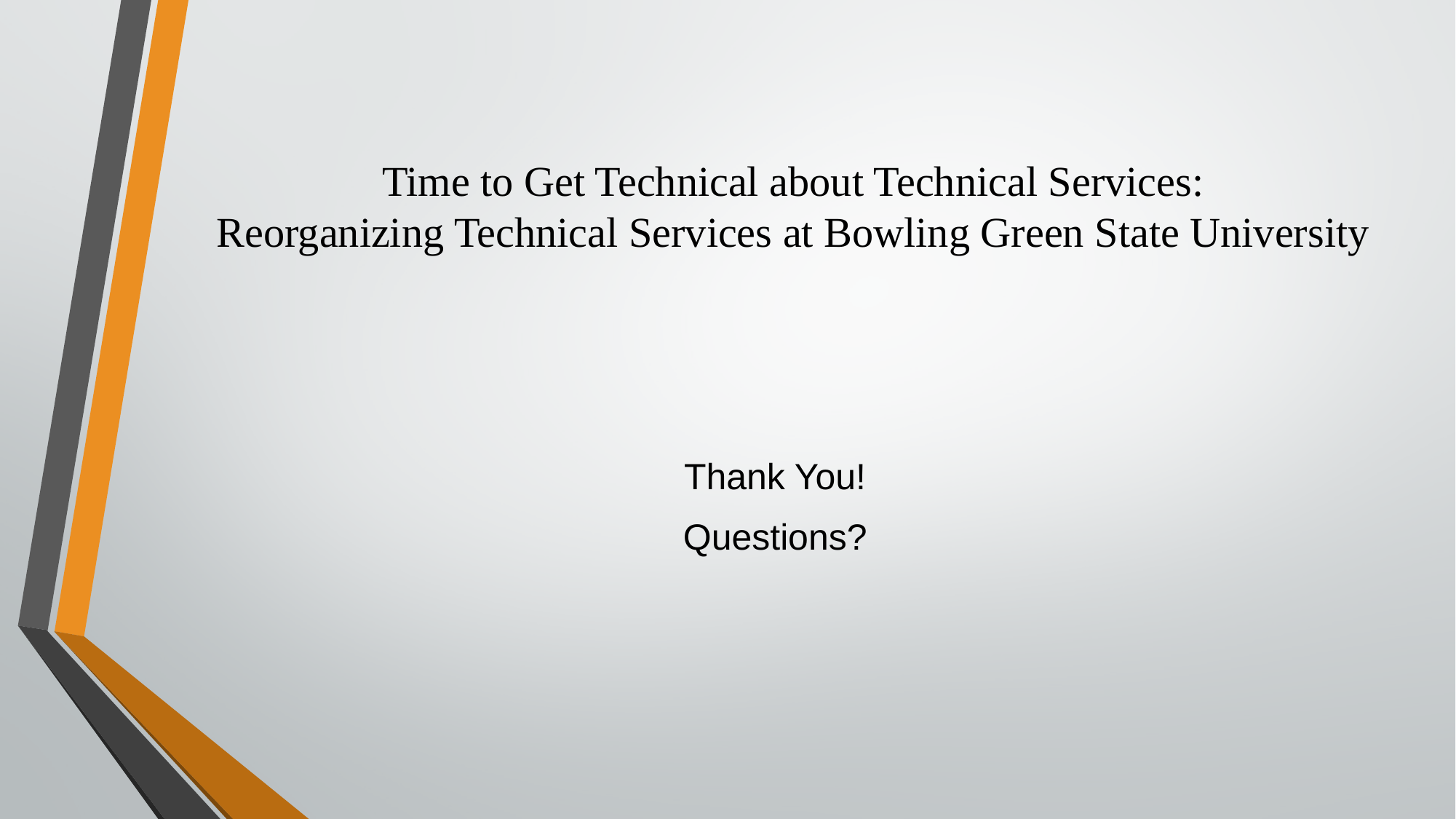

# Questions?
Time to Get Technical about Technical Services:
Reorganizing Technical Services at Bowling Green State University

Thank You!
Questions?